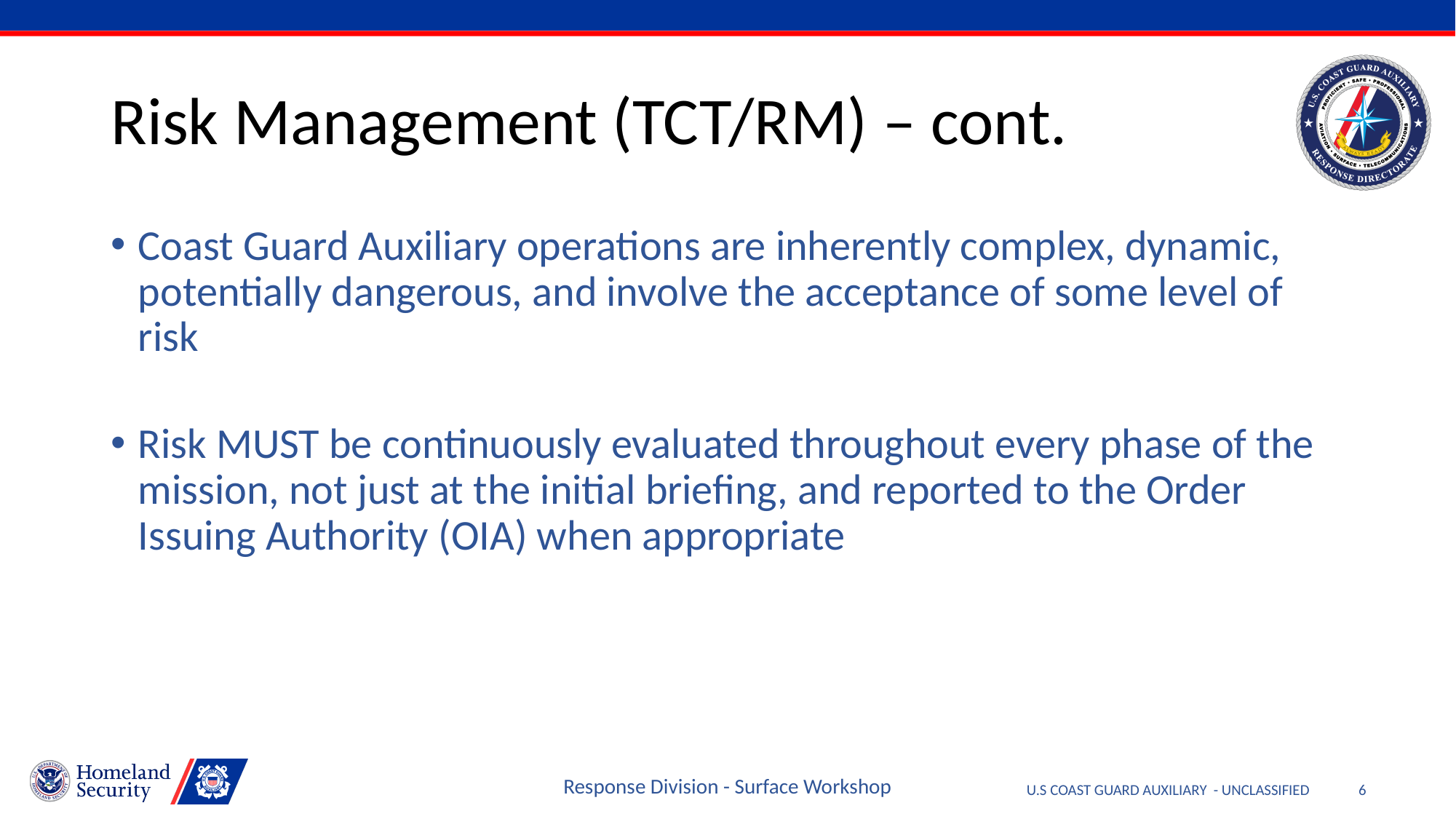

# Risk Management (TCT/RM) – cont.
Coast Guard Auxiliary operations are inherently complex, dynamic, potentially dangerous, and involve the acceptance of some level of risk

Risk MUST be continuously evaluated throughout every phase of the mission, not just at the initial briefing, and reported to the Order Issuing Authority (OIA) when appropriate
Response Division - Surface Workshop
6